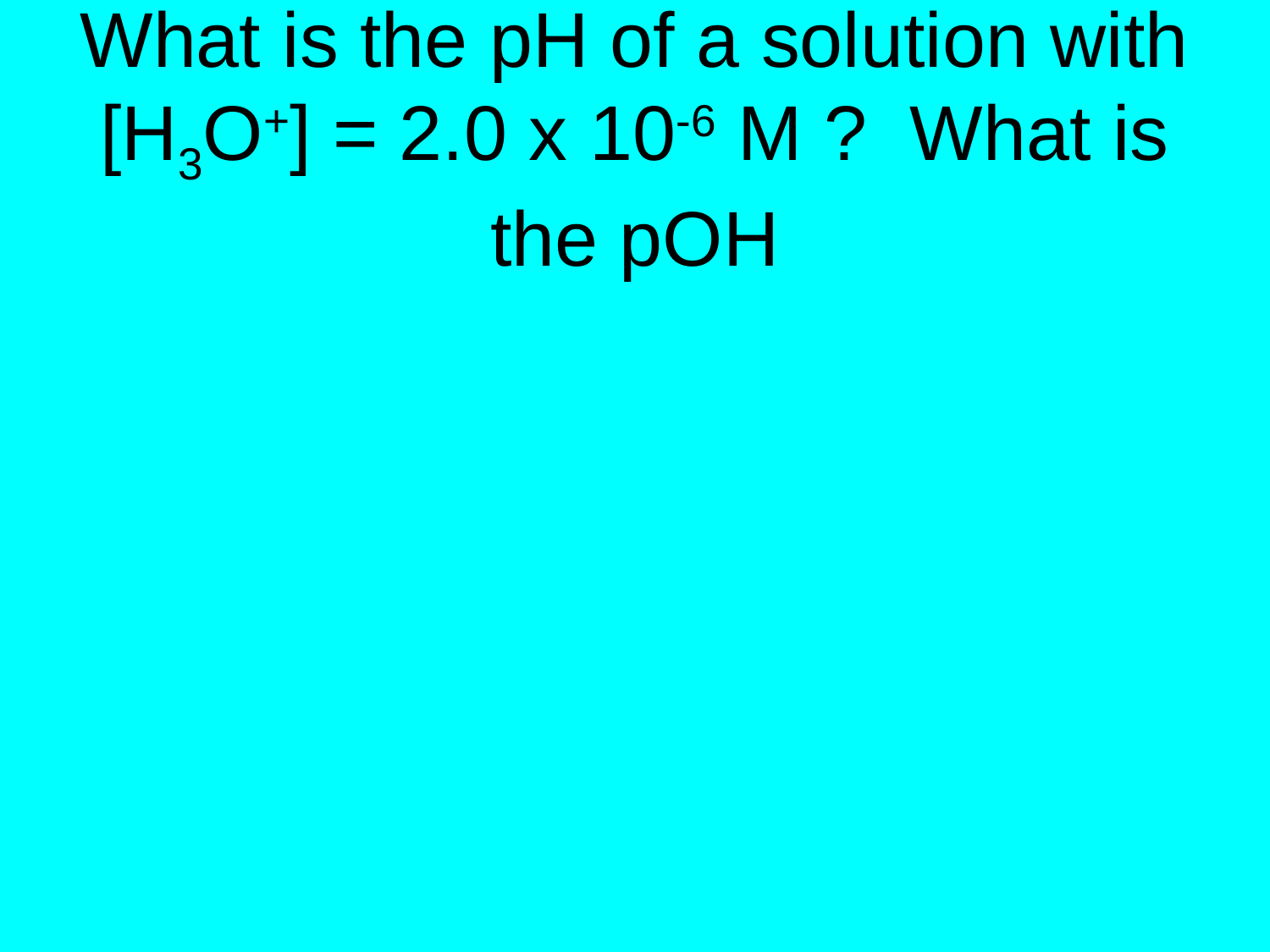

# What is the pH of a solution with [H3O+] = 2.0 x 10-6 M ?  What is the pOH